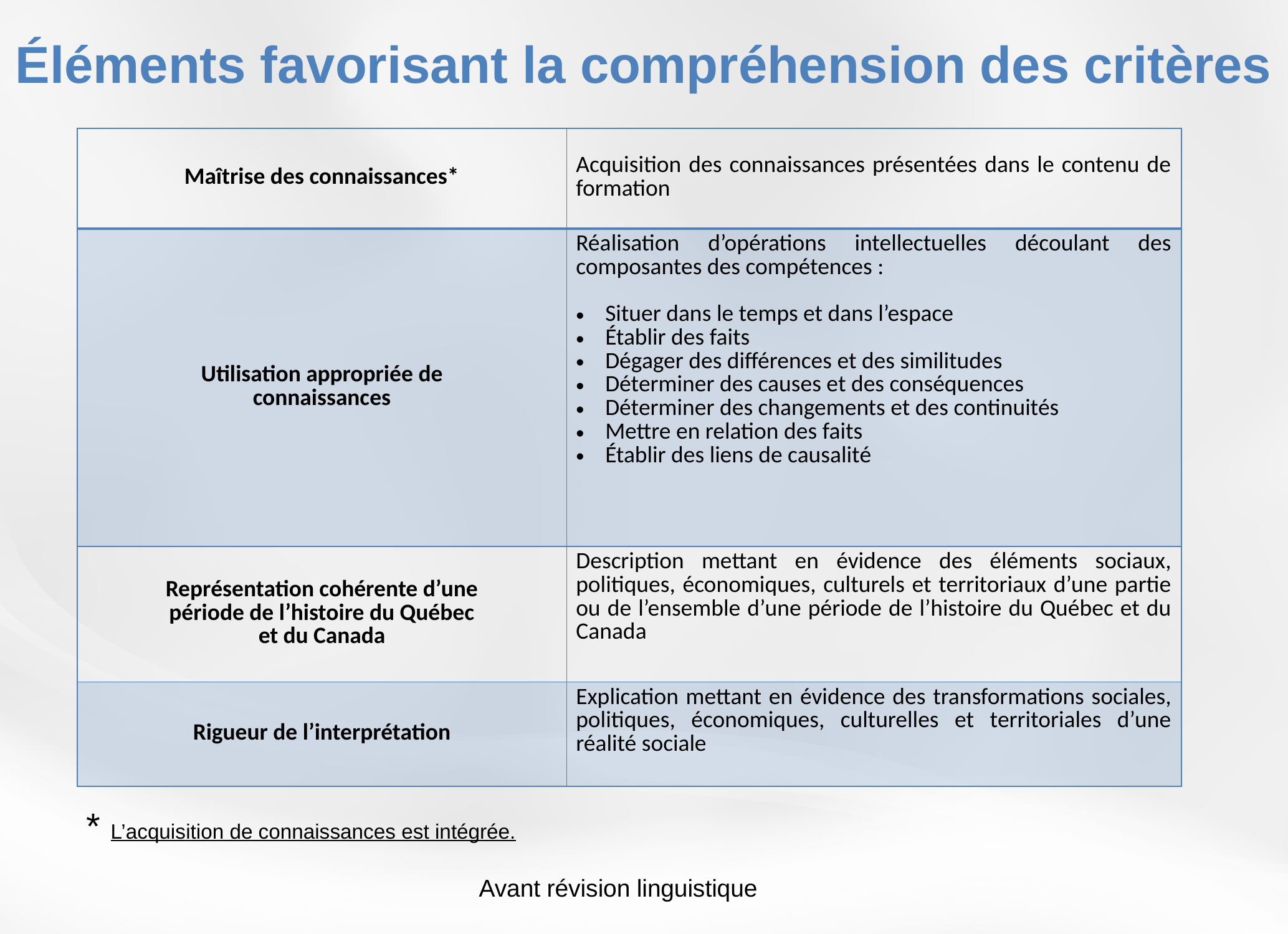

Éléments favorisant la compréhension des critères
| Maîtrise des connaissances\* | Acquisition des connaissances présentées dans le contenu de formation |
| --- | --- |
| Utilisation appropriée de connaissances | Réalisation d’opérations intellectuelles découlant des composantes des compétences : Situer dans le temps et dans l’espace Établir des faits Dégager des différences et des similitudes Déterminer des causes et des conséquences Déterminer des changements et des continuités Mettre en relation des faits Établir des liens de causalité |
| Représentation cohérente d’une période de l’histoire du Québec et du Canada | Description mettant en évidence des éléments sociaux, politiques, économiques, culturels et territoriaux d’une partie ou de l’ensemble d’une période de l’histoire du Québec et du Canada |
| Rigueur de l’interprétation | Explication mettant en évidence des transformations sociales, politiques, économiques, culturelles et territoriales d’une réalité sociale |
* L’acquisition de connaissances est intégrée.